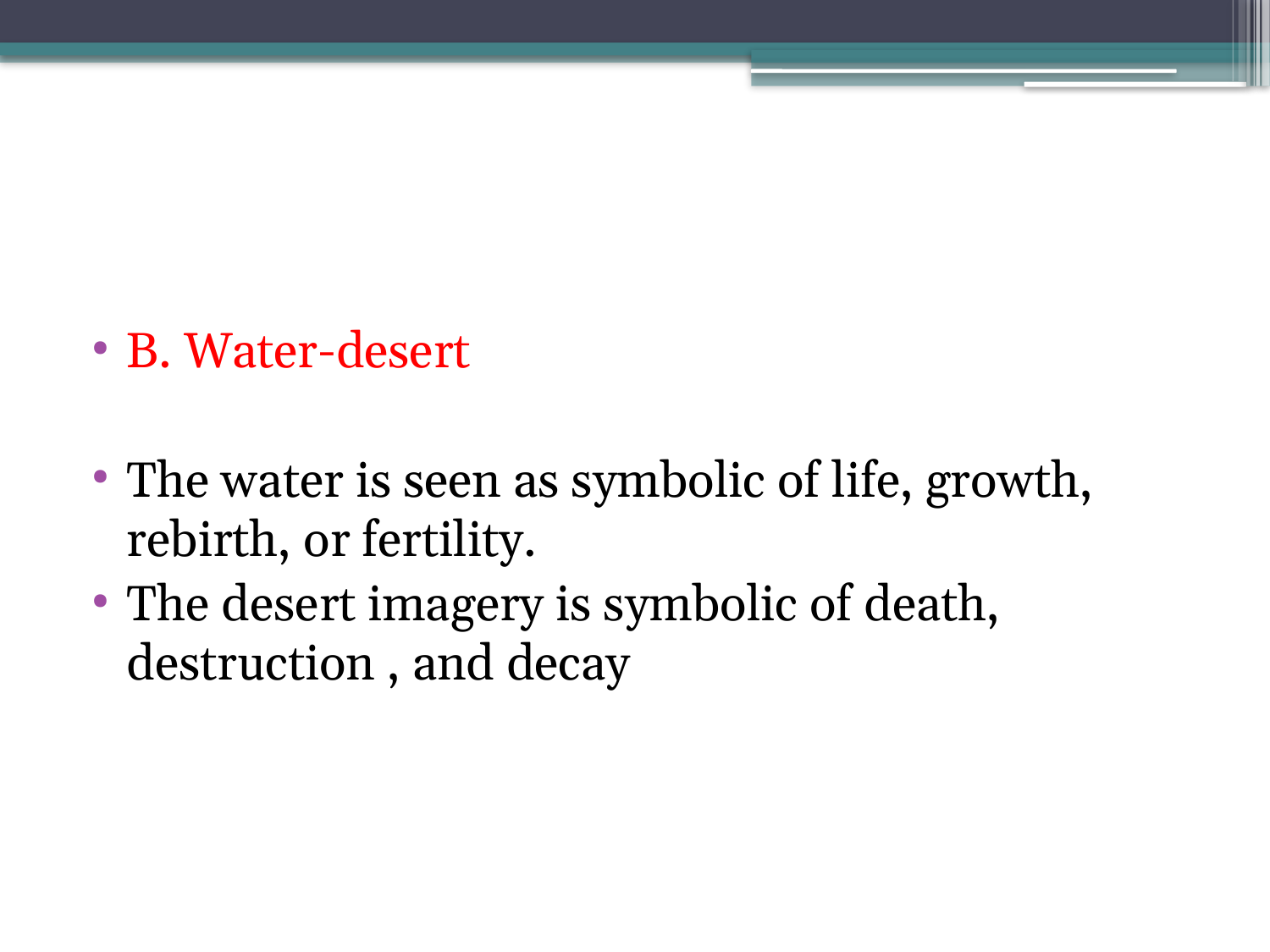

#
B. Water-desert

The water is seen as symbolic of life, growth, rebirth, or fertility.
The desert imagery is symbolic of death, destruction , and decay